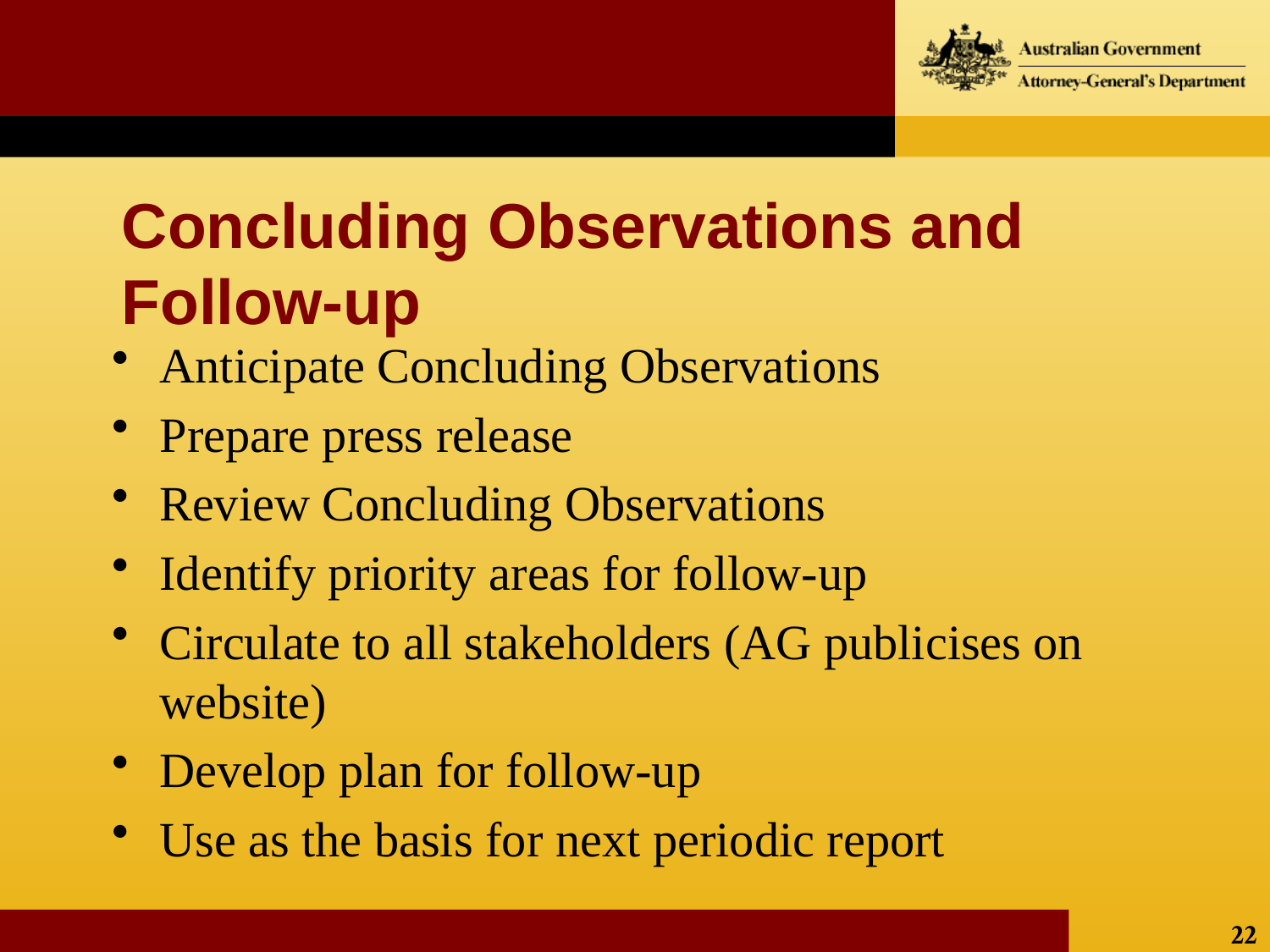

# Concluding Observations and Follow-up
Anticipate Concluding Observations
Prepare press release
Review Concluding Observations
Identify priority areas for follow-up
Circulate to all stakeholders (AG publicises on website)
Develop plan for follow-up
Use as the basis for next periodic report
22